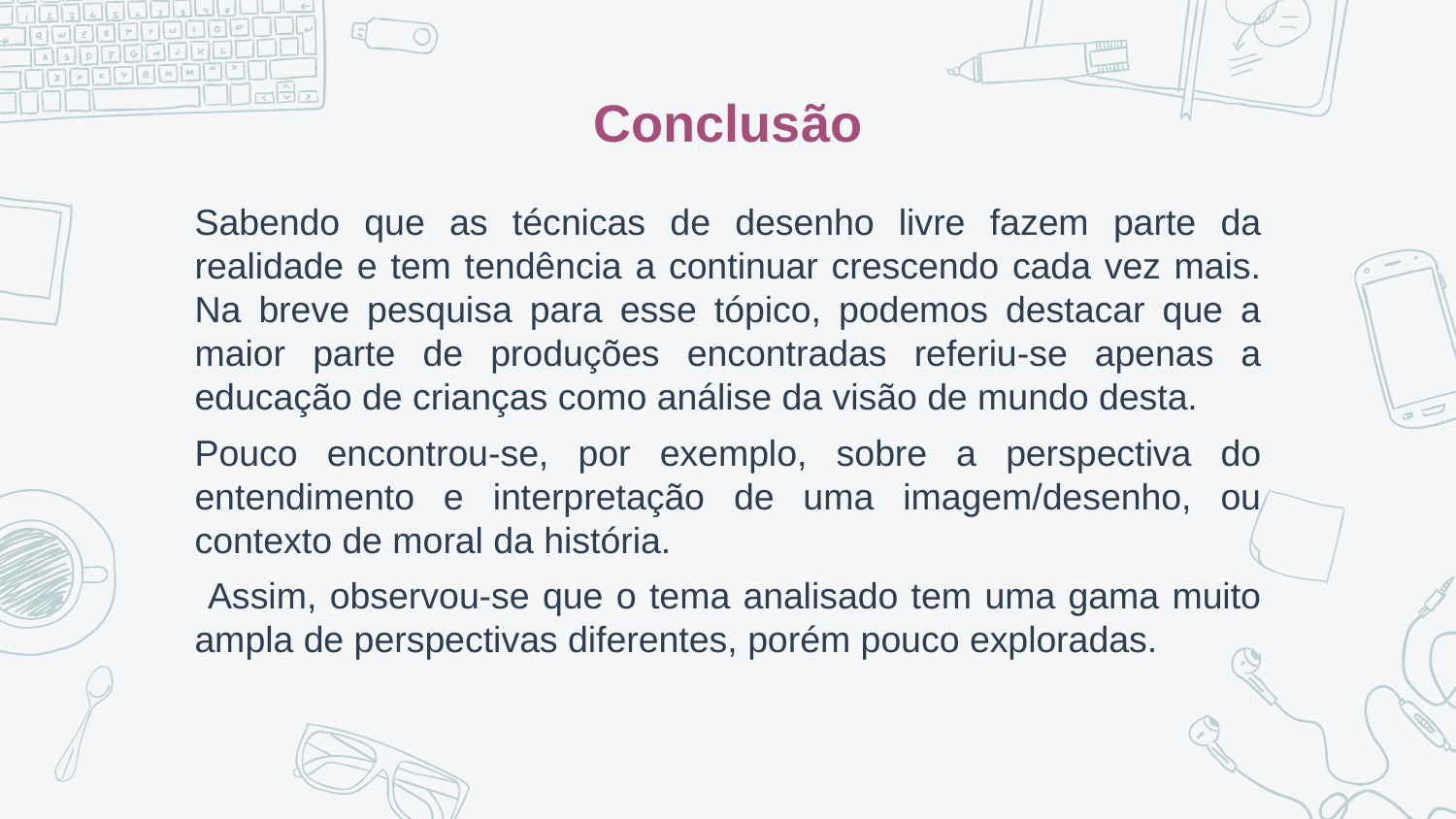

# Conclusão
Sabendo que as técnicas de desenho livre fazem parte da realidade e tem tendência a continuar crescendo cada vez mais. Na breve pesquisa para esse tópico, podemos destacar que a maior parte de produções encontradas referiu-se apenas a educação de crianças como análise da visão de mundo desta.
Pouco encontrou-se, por exemplo, sobre a perspectiva do entendimento e interpretação de uma imagem/desenho, ou contexto de moral da história.
 Assim, observou-se que o tema analisado tem uma gama muito ampla de perspectivas diferentes, porém pouco exploradas.